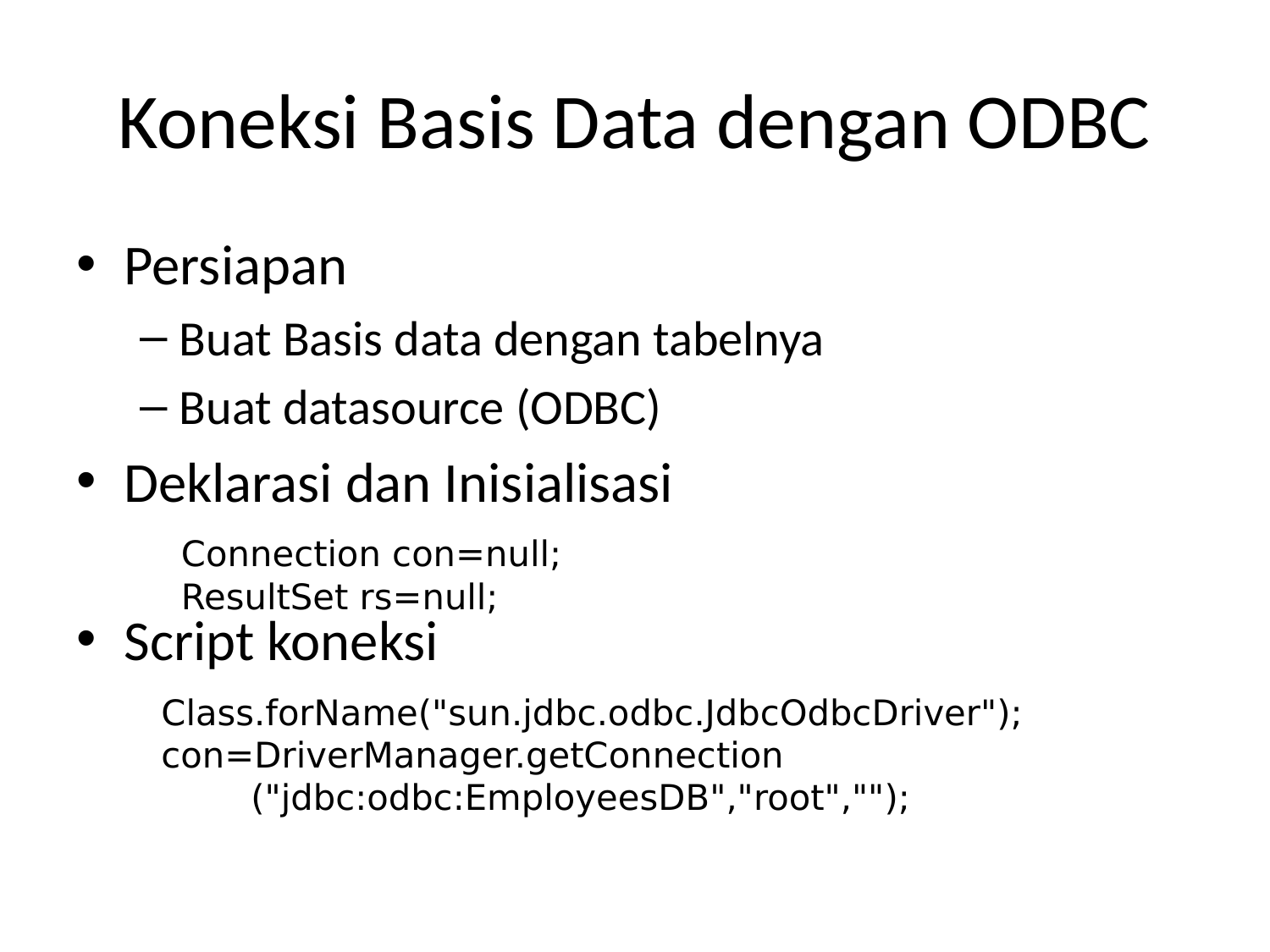

# Koneksi Basis Data dengan ODBC
Persiapan
Buat Basis data dengan tabelnya
Buat datasource (ODBC)
Deklarasi dan Inisialisasi

Script koneksi
Connection con=null;
ResultSet rs=null;
Class.forName("sun.jdbc.odbc.JdbcOdbcDriver");
con=DriverManager.getConnection
        ("jdbc:odbc:EmployeesDB","root","");